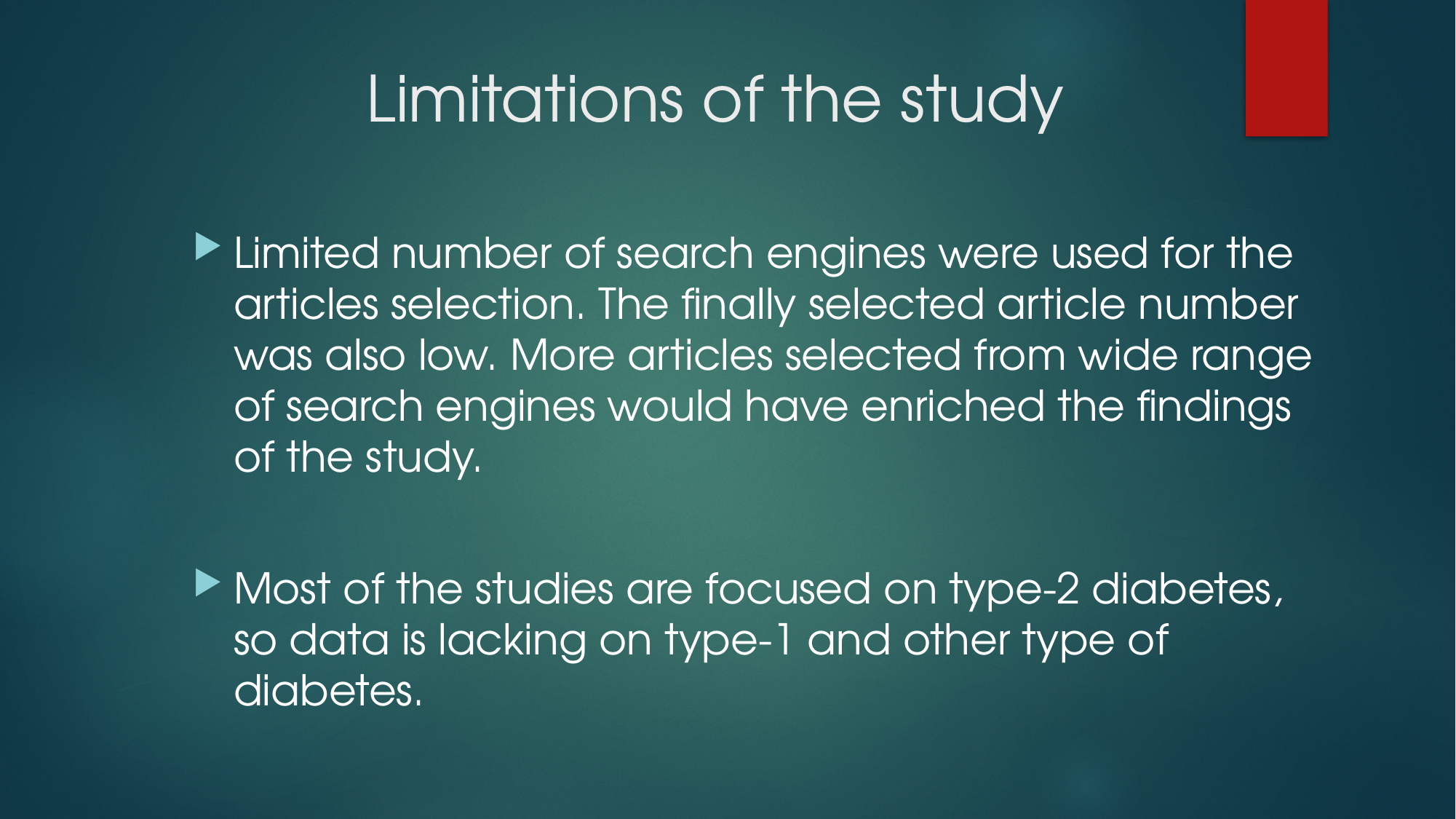

# Limitations of the study
Limited number of search engines were used for the articles selection. The finally selected article number was also low. More articles selected from wide range of search engines would have enriched the findings of the study.

Most of the studies are focused on type-2 diabetes, so data is lacking on type-1 and other type of diabetes.